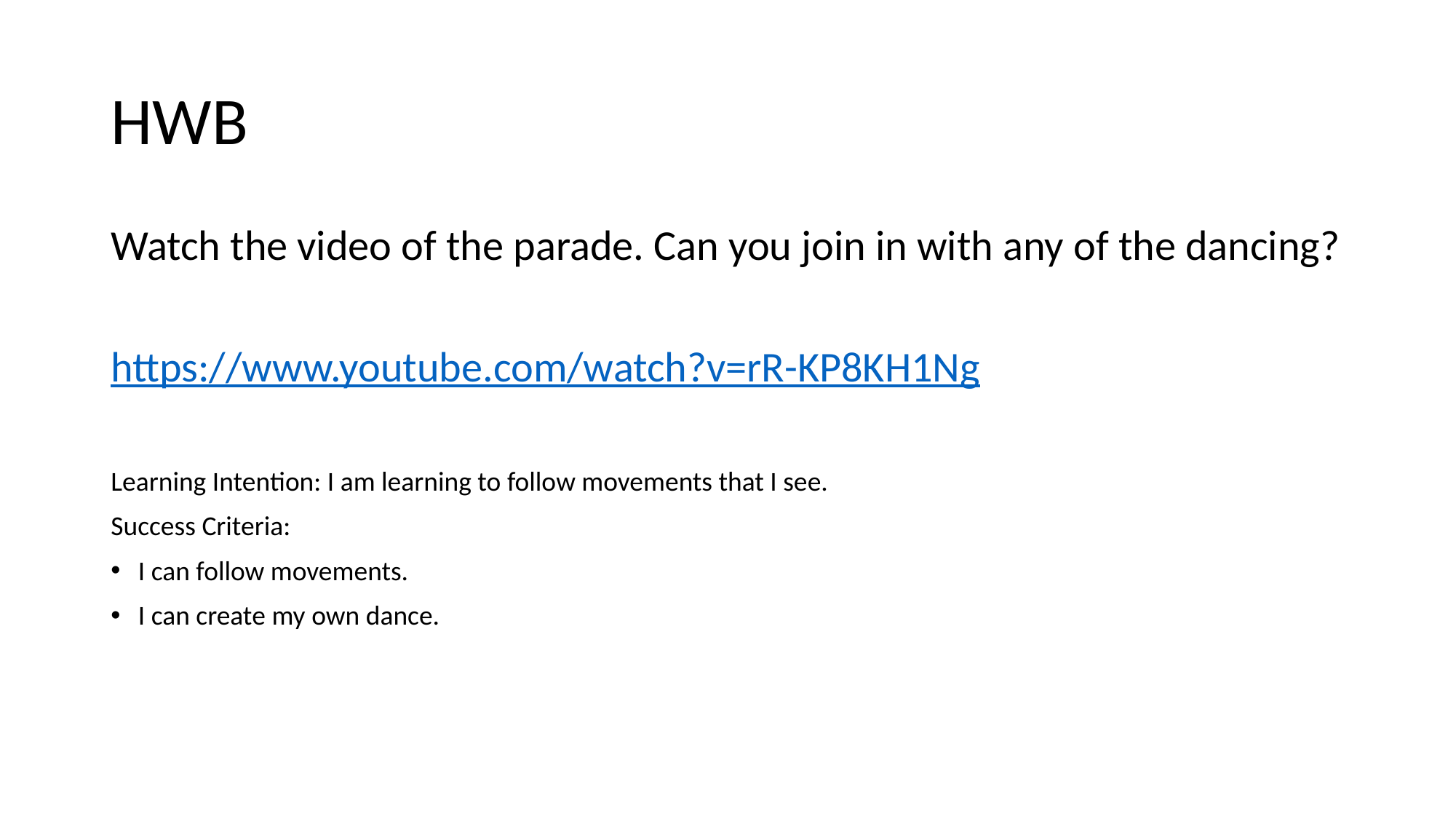

# HWB
Watch the video of the parade. Can you join in with any of the dancing?

https://www.youtube.com/watch?v=rR-KP8KH1Ng

Learning Intention: I am learning to follow movements that I see.
Success Criteria:
I can follow movements.
I can create my own dance.